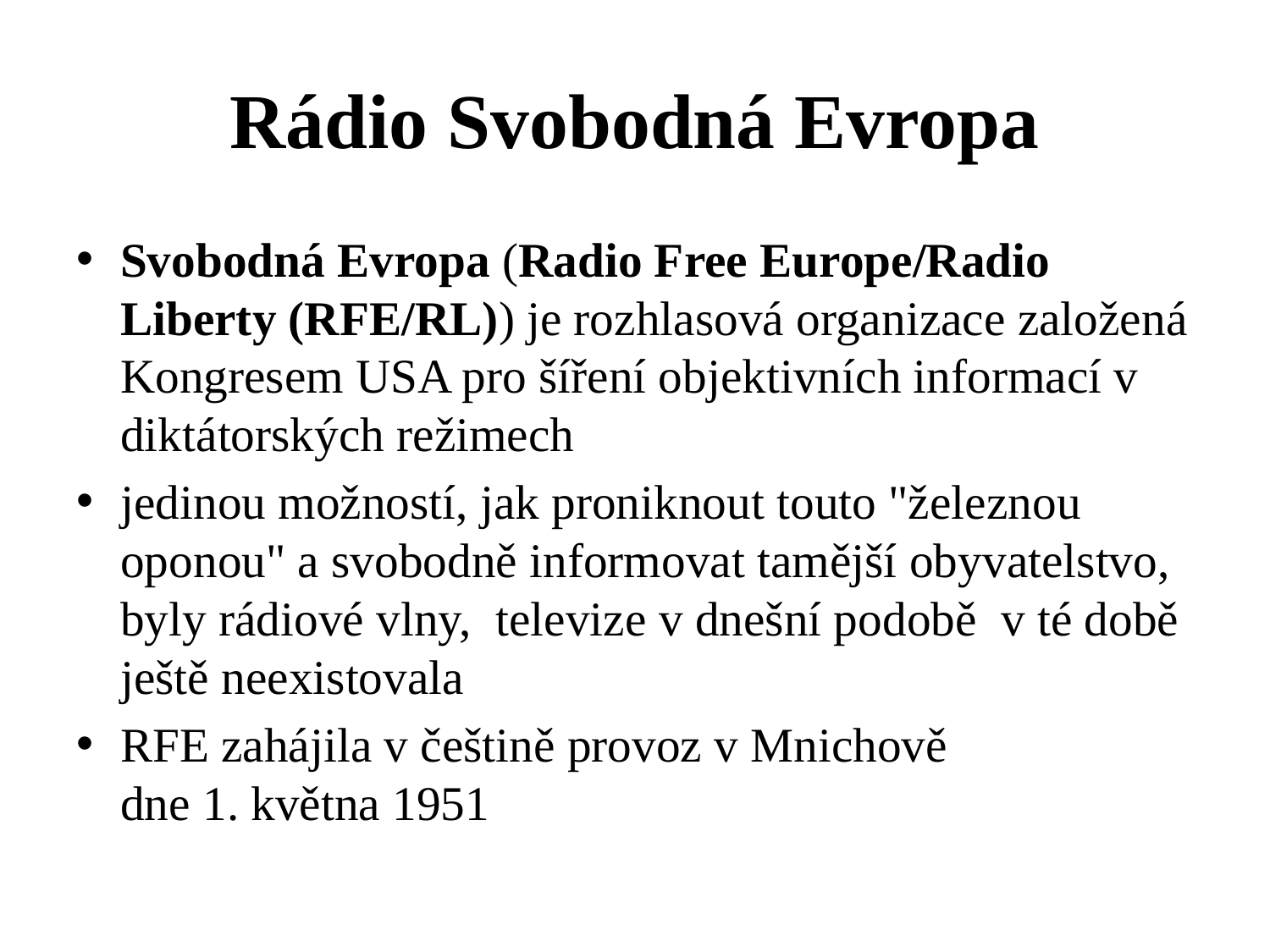

# Rádio Svobodná Evropa
Svobodná Evropa (Radio Free Europe/Radio Liberty (RFE/RL)) je rozhlasová organizace založená Kongresem USA pro šíření objektivních informací v diktátorských režimech
jedinou možností, jak proniknout touto "železnou oponou" a svobodně informovat tamější obyvatelstvo, byly rádiové vlny,  televize v dnešní podobě  v té době ještě neexistovala
RFE zahájila v češtině provoz v Mnichově
dne 1. května 1951